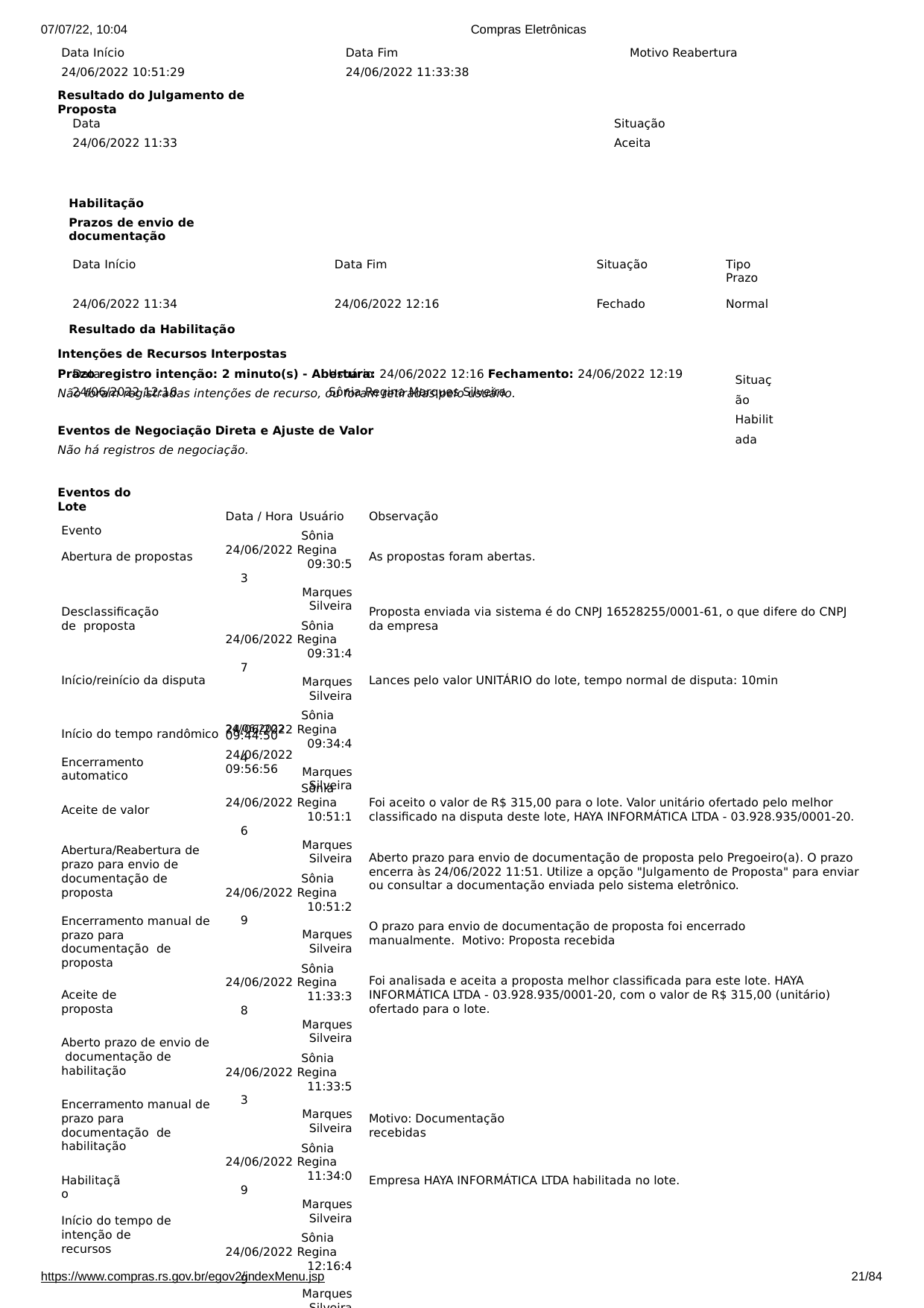

07/07/22, 10:04
Data Início
24/06/2022 10:51:29
Resultado do Julgamento de Proposta
Compras Eletrônicas
Data Fim
24/06/2022 11:33:38
Motivo Reabertura
| Data 24/06/2022 11:33 |  | Situação Aceita |  |
| --- | --- | --- | --- |
| Habilitação Prazos de envio de documentação |  |  |  |
| Data Início | Data Fim | Situação | Tipo Prazo |
| 24/06/2022 11:34 | 24/06/2022 12:16 | Fechado | Normal |
| Resultado da Habilitação |  |  |  |
| Data 24/06/2022 12:16 | Usuário Sônia Regina Marques Silveira |  | Situação Habilitada |
Intenções de Recursos Interpostas
Prazo registro intenção: 2 minuto(s) - Abertura: 24/06/2022 12:16 Fechamento: 24/06/2022 12:19
Não foram registradas intenções de recurso, ou foram retiradas pelo usuário.

Eventos de Negociação Direta e Ajuste de Valor
Não há registros de negociação.
Eventos do Lote
Evento
Data / Hora Usuário
Sônia  24/06/2022 Regina
09:30:53	Marques
Silveira
Sônia  24/06/2022 Regina
09:31:47	Marques
Silveira
Sônia  24/06/2022 Regina
09:34:44	Marques
Silveira
Observação
Abertura de propostas
As propostas foram abertas.
Desclassificação de  proposta
Proposta enviada via sistema é do CNPJ 16528255/0001-61, o que difere do CNPJ  da empresa
Início/reinício da disputa
Lances pelo valor UNITÁRIO do lote, tempo normal de disputa: 10min
Início do tempo randômico 24/06/2022
09:44:50
24/06/2022
09:56:56
Encerramento automatico
Sônia  24/06/2022 Regina
10:51:16	Marques
Silveira
Sônia  24/06/2022 Regina
10:51:29	Marques
Silveira
Sônia  24/06/2022 Regina
11:33:38	Marques
Silveira
Sônia  24/06/2022 Regina
11:33:53	Marques
Silveira
Sônia  24/06/2022 Regina
11:34:09	Marques
Silveira
Sônia  24/06/2022 Regina
12:16:49	Marques
Silveira
Sônia  24/06/2022 Regina
12:16:57	Marques
Silveira
24/06/2022 Sônia  12:16:57	Regina
Foi aceito o valor de R$ 315,00 para o lote. Valor unitário ofertado pelo melhor  classificado na disputa deste lote, HAYA INFORMÁTICA LTDA - 03.928.935/0001-20.
Aceite de valor
Abertura/Reabertura de  prazo para envio de
documentação de  proposta

Encerramento manual de  prazo para documentação  de proposta
Aberto prazo para envio de documentação de proposta pelo Pregoeiro(a). O prazo
encerra às 24/06/2022 11:51. Utilize a opção "Julgamento de Proposta" para enviar  ou consultar a documentação enviada pelo sistema eletrônico.
O prazo para envio de documentação de proposta foi encerrado manualmente.  Motivo: Proposta recebida
Foi analisada e aceita a proposta melhor classificada para este lote. HAYA
INFORMÁTICA LTDA - 03.928.935/0001-20, com o valor de R$ 315,00 (unitário)  ofertado para o lote.
Aceite de proposta
Aberto prazo de envio de  documentação de  habilitação
Encerramento manual de  prazo para documentação  de habilitação
Motivo: Documentação recebidas
Habilitação
Empresa HAYA INFORMÁTICA LTDA habilitada no lote.
Início do tempo de  intenção de recursos
https://www.compras.rs.gov.br/egov2/indexMenu.jsp
# 21/84